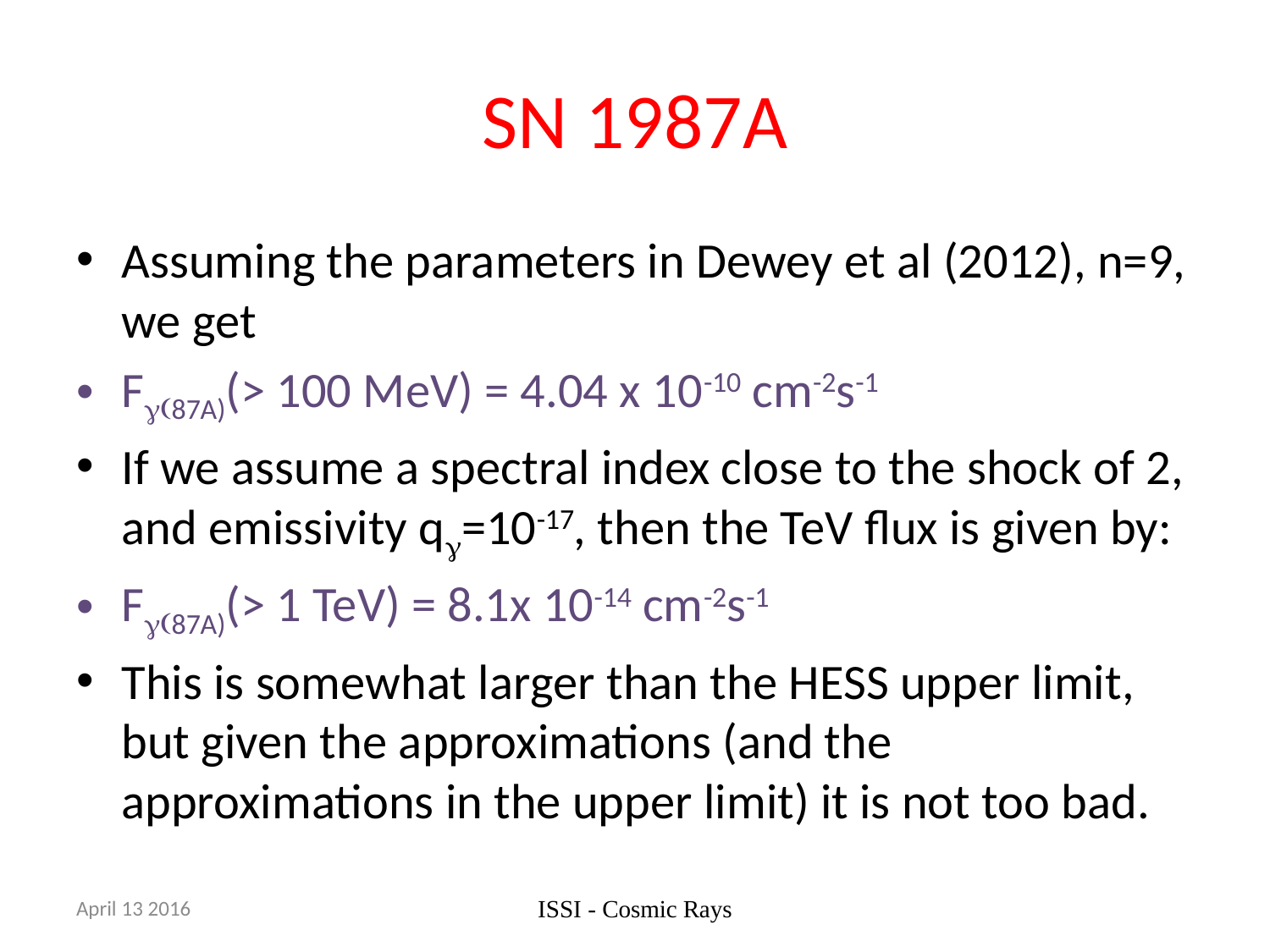

# SN 1987A
Assuming the parameters in Dewey et al (2012), n=9, we get
Fγ(87A)(> 100 MeV) = 4.04 x 10-10 cm-2s-1
If we assume a spectral index close to the shock of 2, and emissivity qγ=10-17, then the TeV flux is given by:
Fγ(87A)(> 1 TeV) = 8.1x 10-14 cm-2s-1
This is somewhat larger than the HESS upper limit, but given the approximations (and the approximations in the upper limit) it is not too bad.

April 13 2016
ISSI - Cosmic Rays